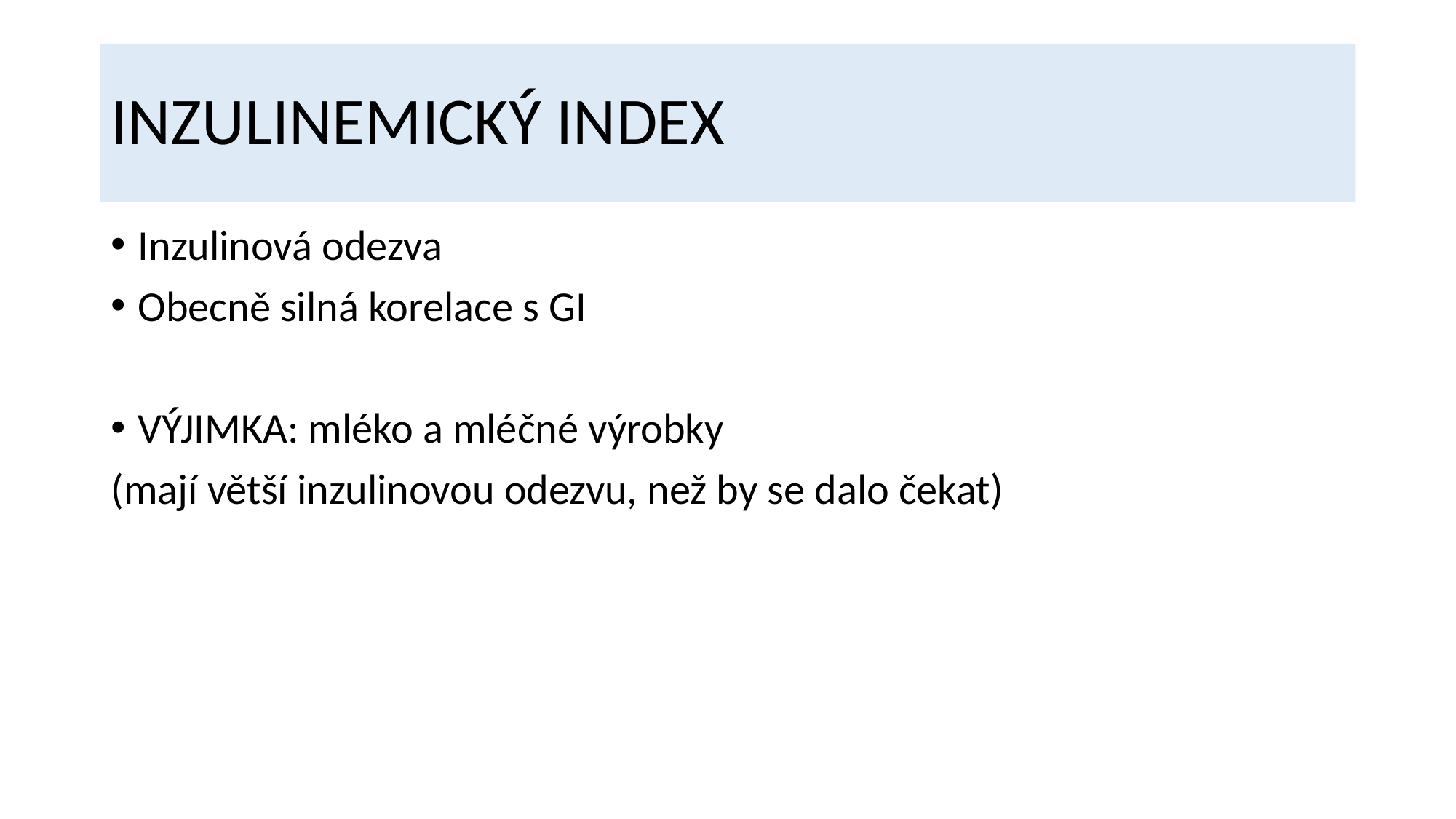

# INZULINEMICKÝ INDEX
Inzulinová odezva
Obecně silná korelace s GI

VÝJIMKA: mléko a mléčné výrobky
(mají větší inzulinovou odezvu, než by se dalo čekat)